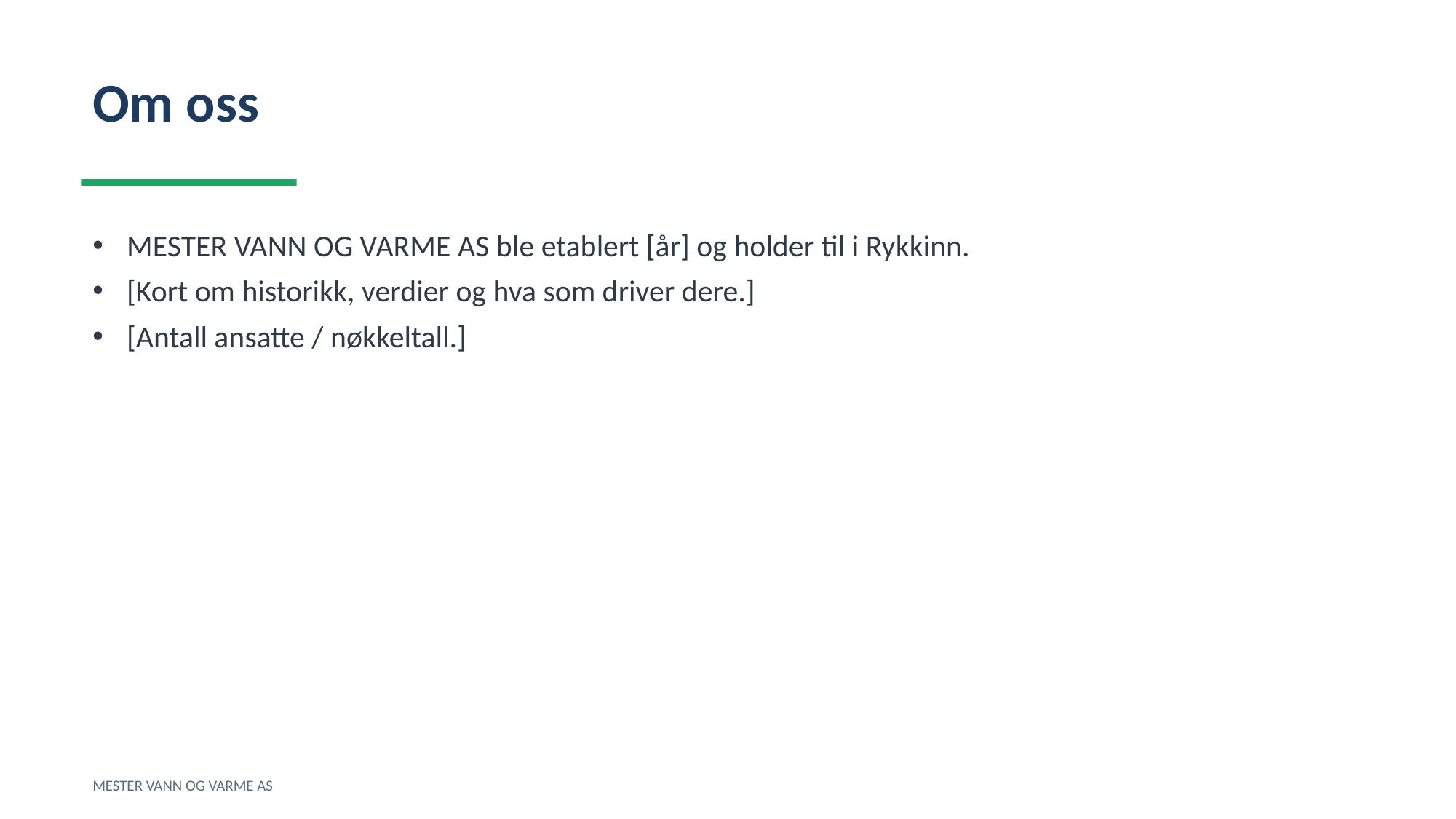

Om oss

MESTER VANN OG VARME AS ble etablert [år] og holder til i Rykkinn.
[Kort om historikk, verdier og hva som driver dere.]
[Antall ansatte / nøkkeltall.]
MESTER VANN OG VARME AS